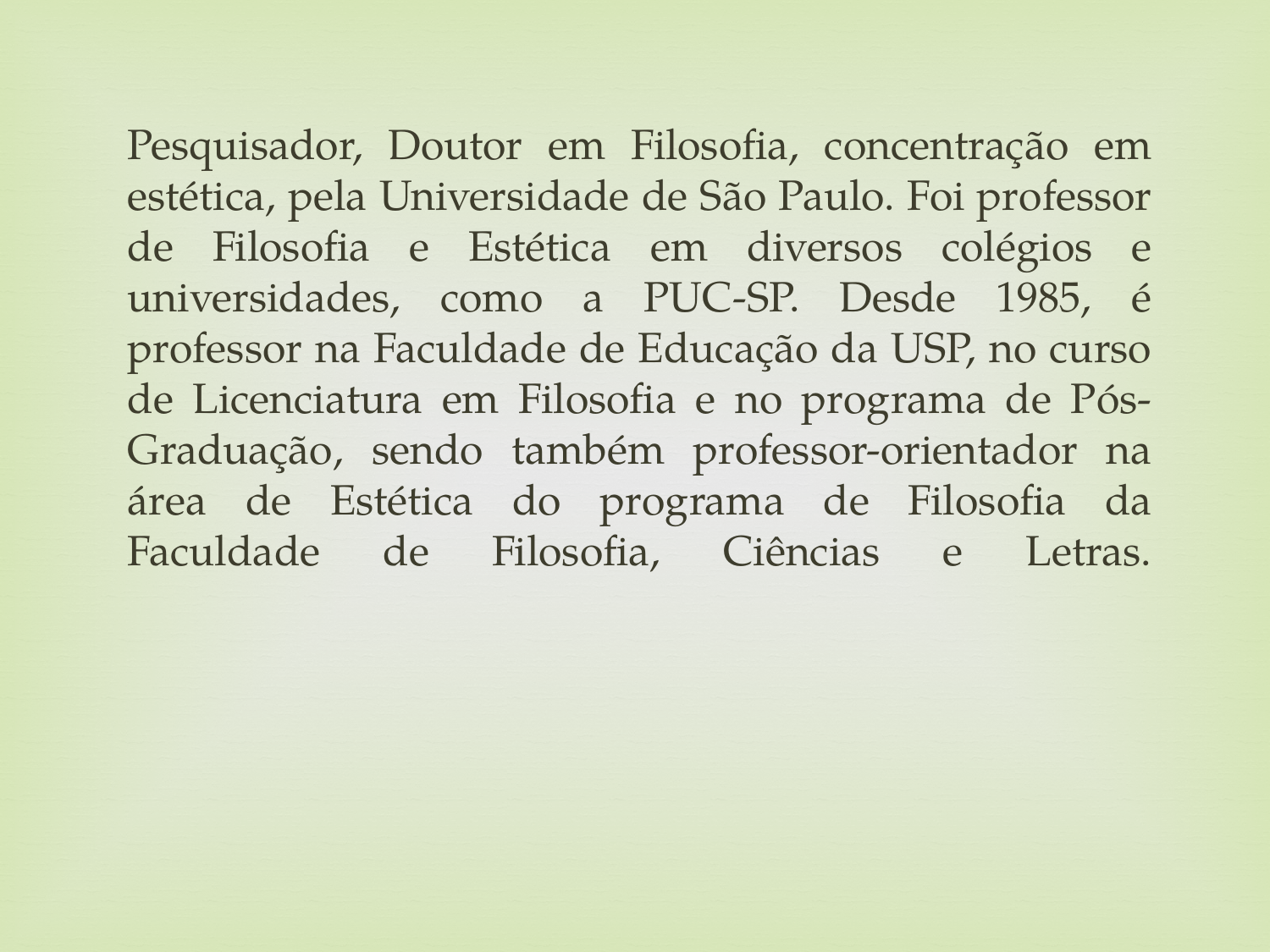

Pesquisador, Doutor em Filosofia, concentração em estética, pela Universidade de São Paulo. Foi professor de Filosofia e Estética em diversos colégios e universidades, como a PUC-SP. Desde 1985, é professor na Faculdade de Educação da USP, no curso de Licenciatura em Filosofia e no programa de Pós-Graduação, sendo também professor-orientador na área de Estética do programa de Filosofia da Faculdade de Filosofia, Ciências e Letras.